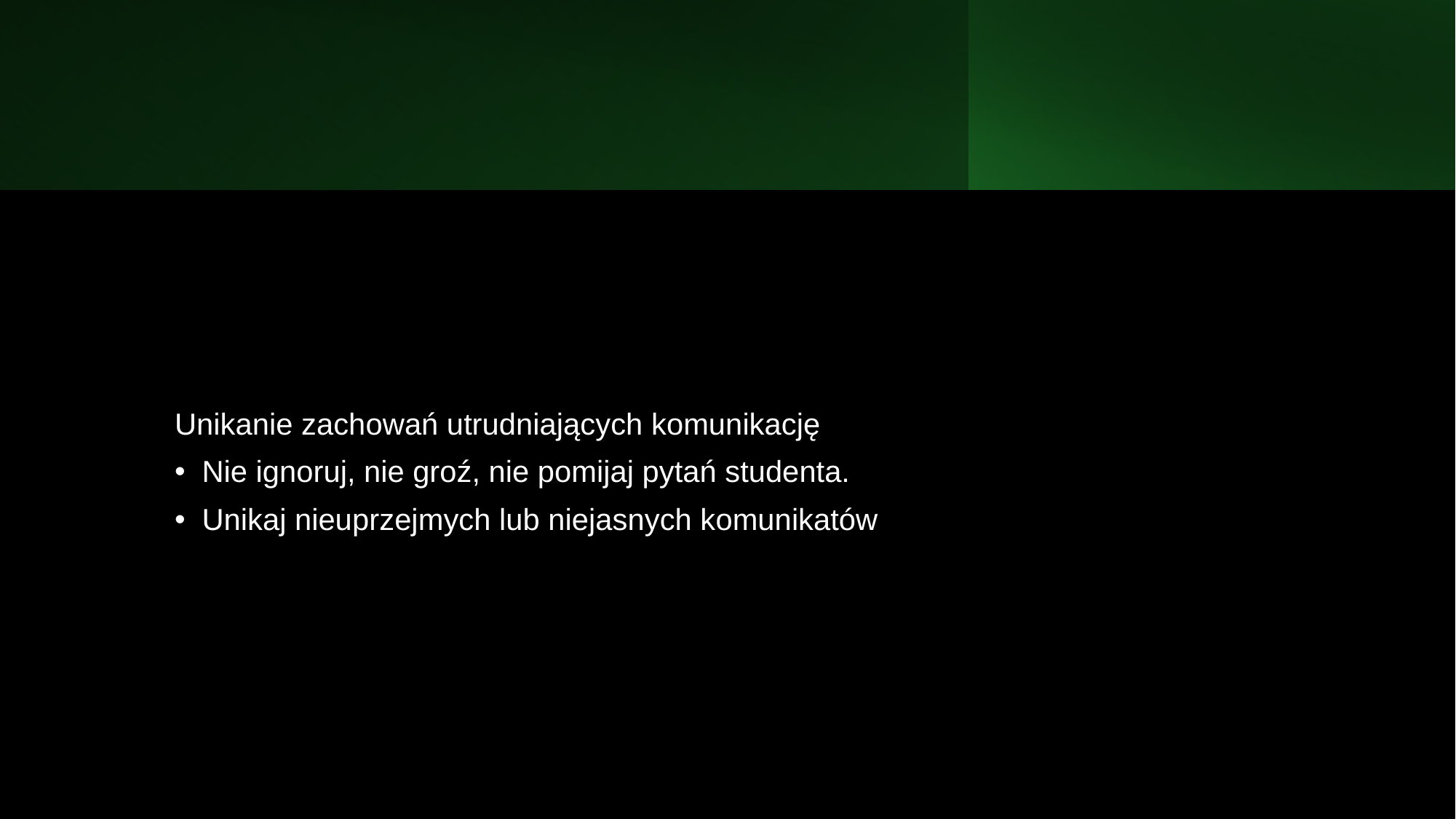

#
Unikanie zachowań utrudniających komunikację
Nie ignoruj, nie groź, nie pomijaj pytań studenta.
Unikaj nieuprzejmych lub niejasnych komunikatów